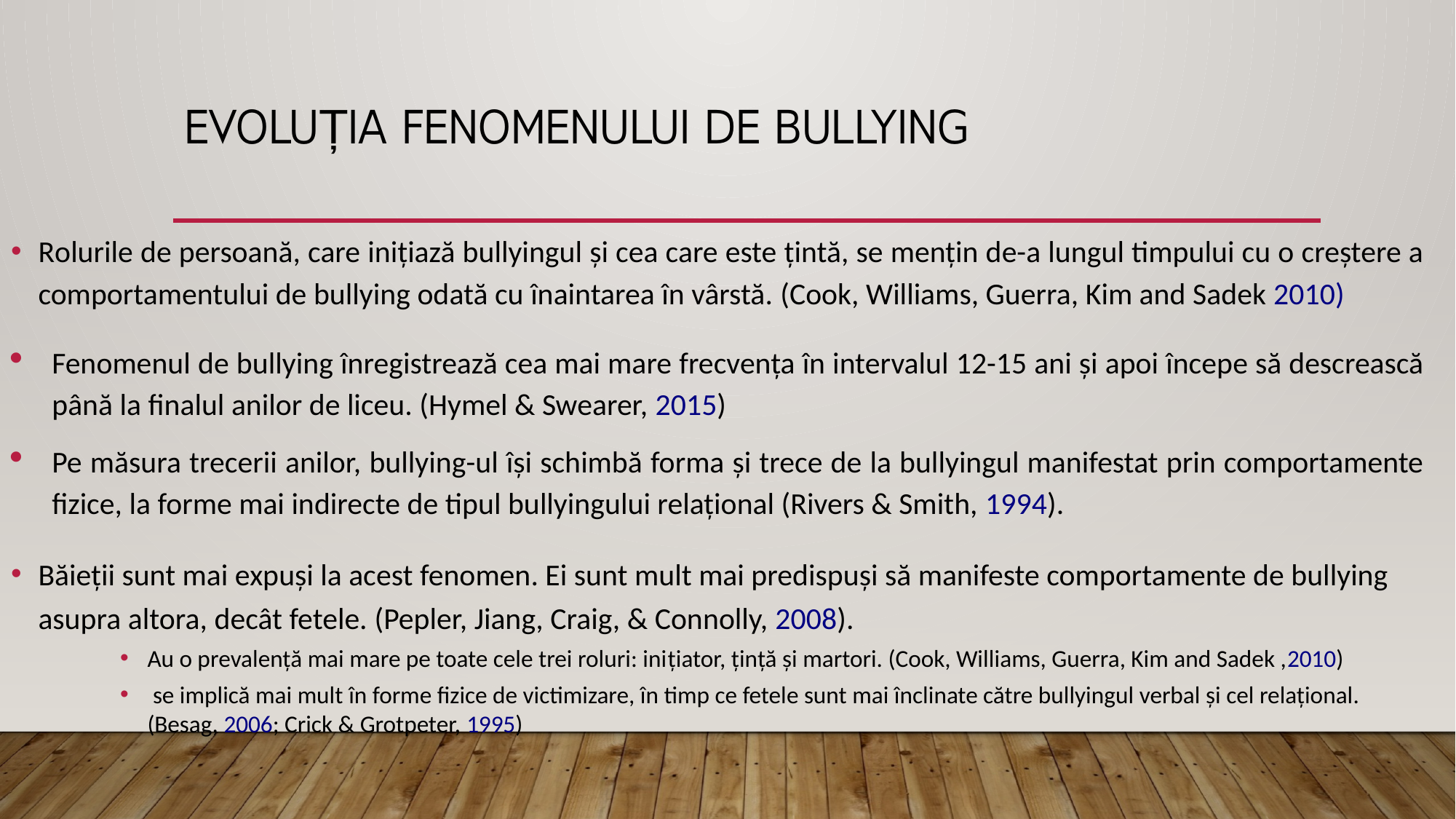

# Evoluția fenomenului de bullying
Rolurile de persoană, care inițiază bullyingul și cea care este țintă, se mențin de-a lungul timpului cu o creștere a comportamentului de bullying odată cu înaintarea în vârstă. (Cook, Williams, Guerra, Kim and Sadek 2010)
Fenomenul de bullying înregistrează cea mai mare frecvența în intervalul 12-15 ani și apoi începe să descrească până la finalul anilor de liceu. (Hymel & Swearer, 2015)
Pe măsura trecerii anilor, bullying-ul își schimbă forma și trece de la bullyingul manifestat prin comportamente fizice, la forme mai indirecte de tipul bullyingului relațional (Rivers & Smith, 1994).
Băieții sunt mai expuși la acest fenomen. Ei sunt mult mai predispuși să manifeste comportamente de bullying asupra altora, decât fetele. (Pepler, Jiang, Craig, & Connolly, 2008).
Au o prevalență mai mare pe toate cele trei roluri: inițiator, țință și martori. (Cook, Williams, Guerra, Kim and Sadek ,2010)
 se implică mai mult în forme fizice de victimizare, în timp ce fetele sunt mai înclinate către bullyingul verbal și cel relațional. (Besag, 2006; Crick & Grotpeter, 1995)